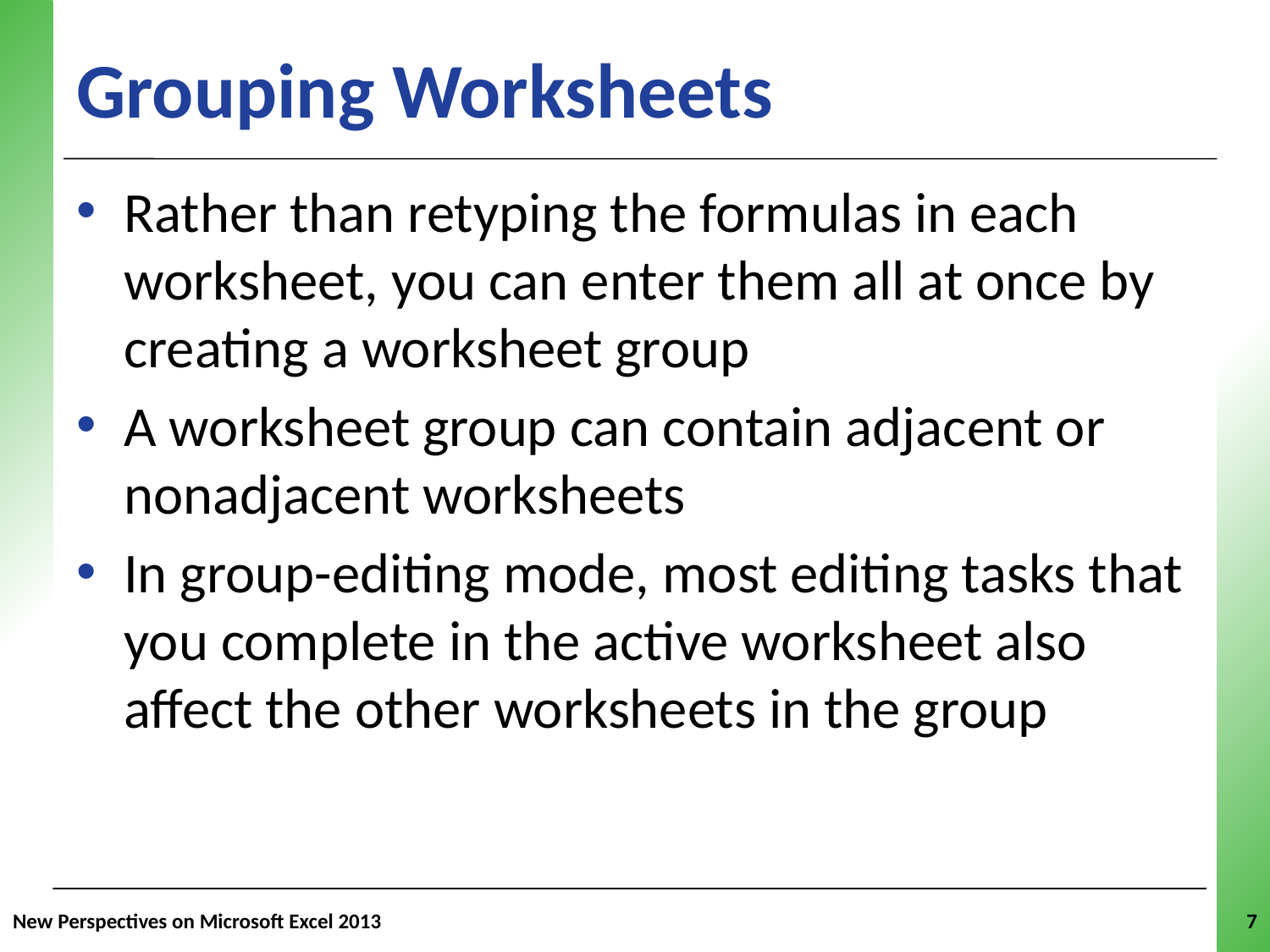

# Grouping Worksheets
Rather than retyping the formulas in each worksheet, you can enter them all at once by creating a worksheet group
A worksheet group can contain adjacent or nonadjacent worksheets
In group-editing mode, most editing tasks that you complete in the active worksheet also affect the other worksheets in the group
New Perspectives on Microsoft Excel 2013
7